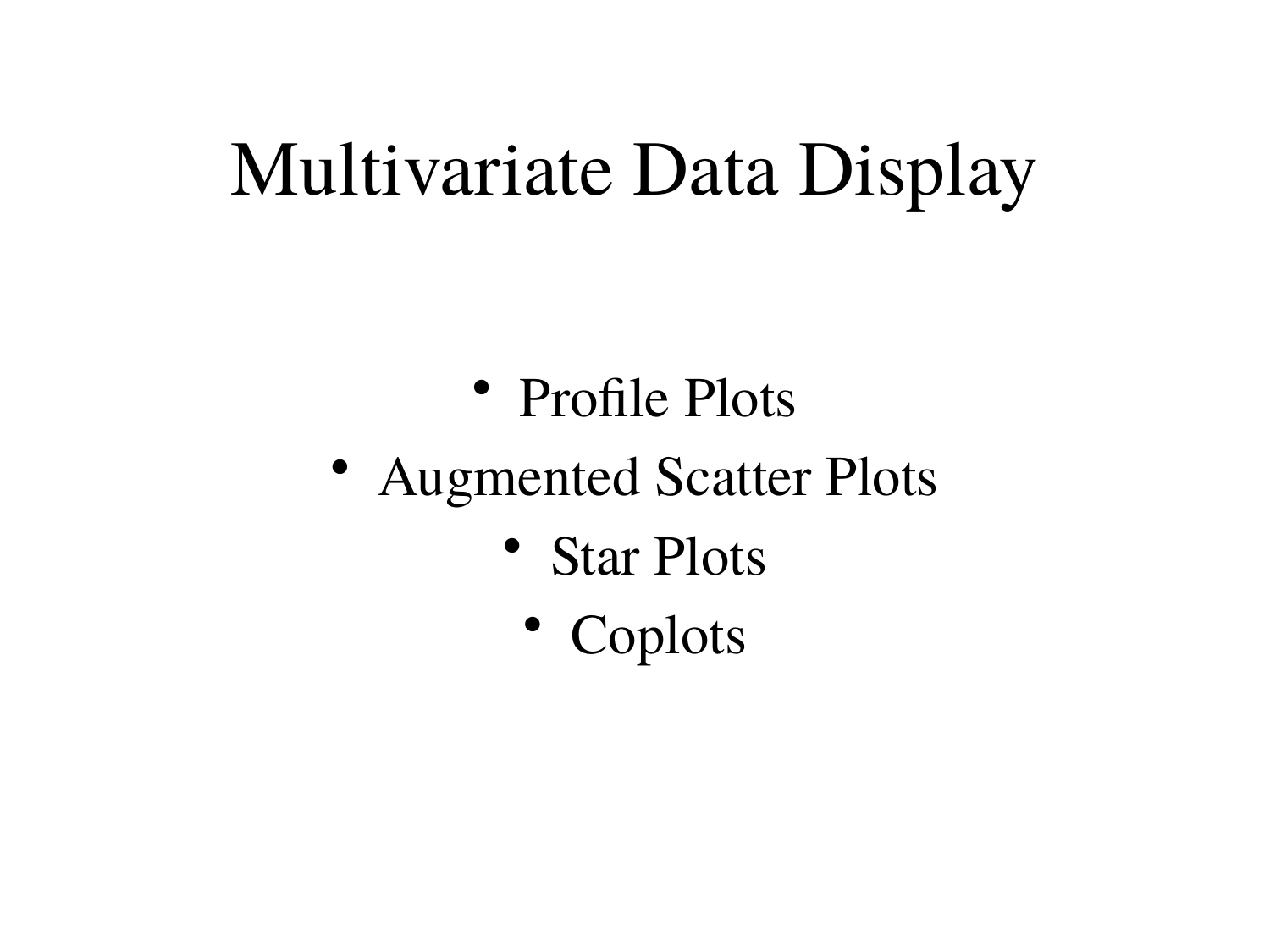

# Multivariate Data Display

Profile Plots
Augmented Scatter Plots
Star Plots
Coplots